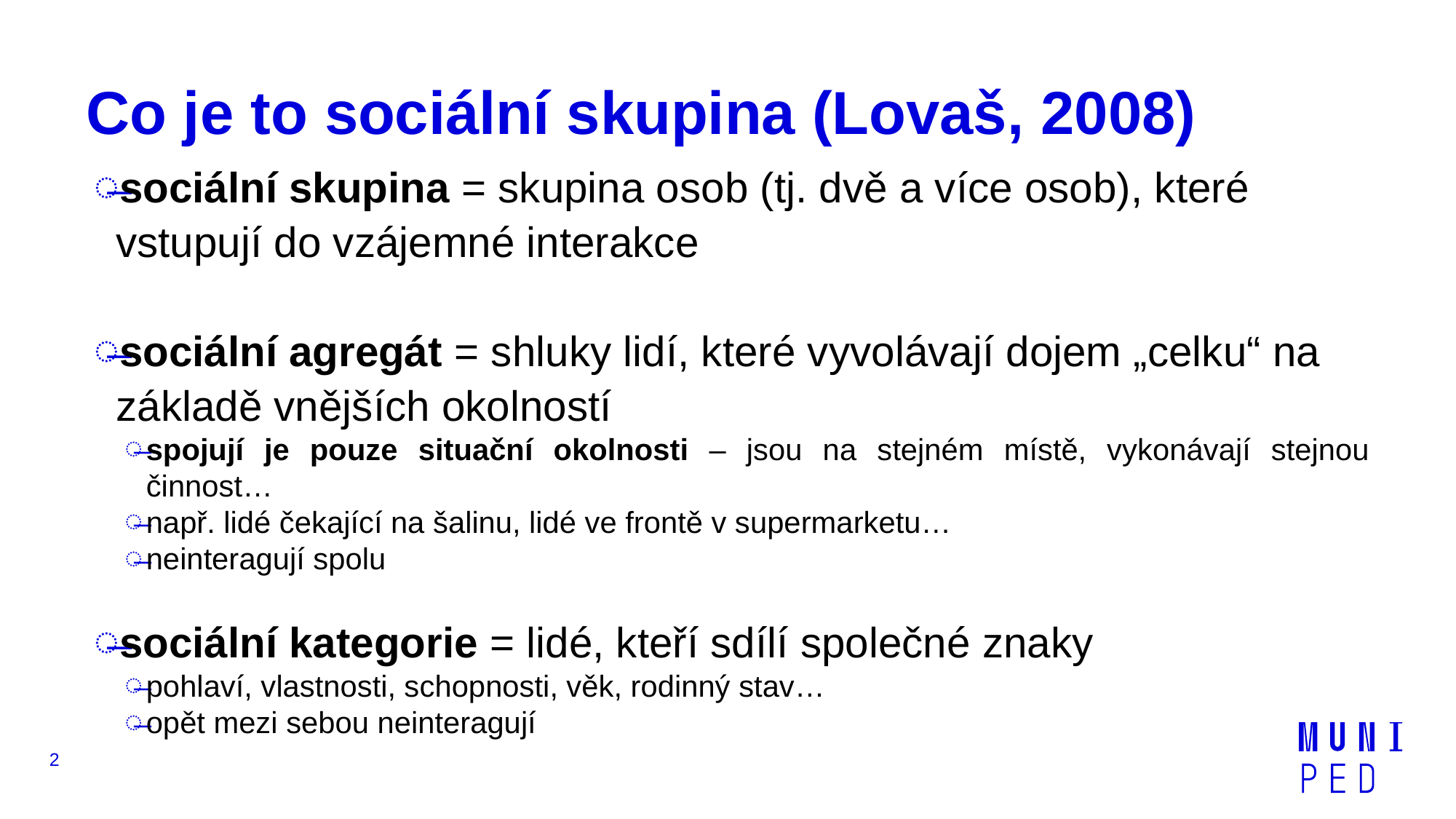

# Co je to sociální skupina (Lovaš, 2008)
sociální skupina = skupina osob (tj. dvě a více osob), které vstupují do vzájemné interakce

sociální agregát = shluky lidí, které vyvolávají dojem „celku“ na základě vnějších okolností
spojují je pouze situační okolnosti – jsou na stejném místě, vykonávají stejnou činnost…
např. lidé čekající na šalinu, lidé ve frontě v supermarketu…
neinteragují spolu

sociální kategorie = lidé, kteří sdílí společné znaky
pohlaví, vlastnosti, schopnosti, věk, rodinný stav…
opět mezi sebou neinteragují
2